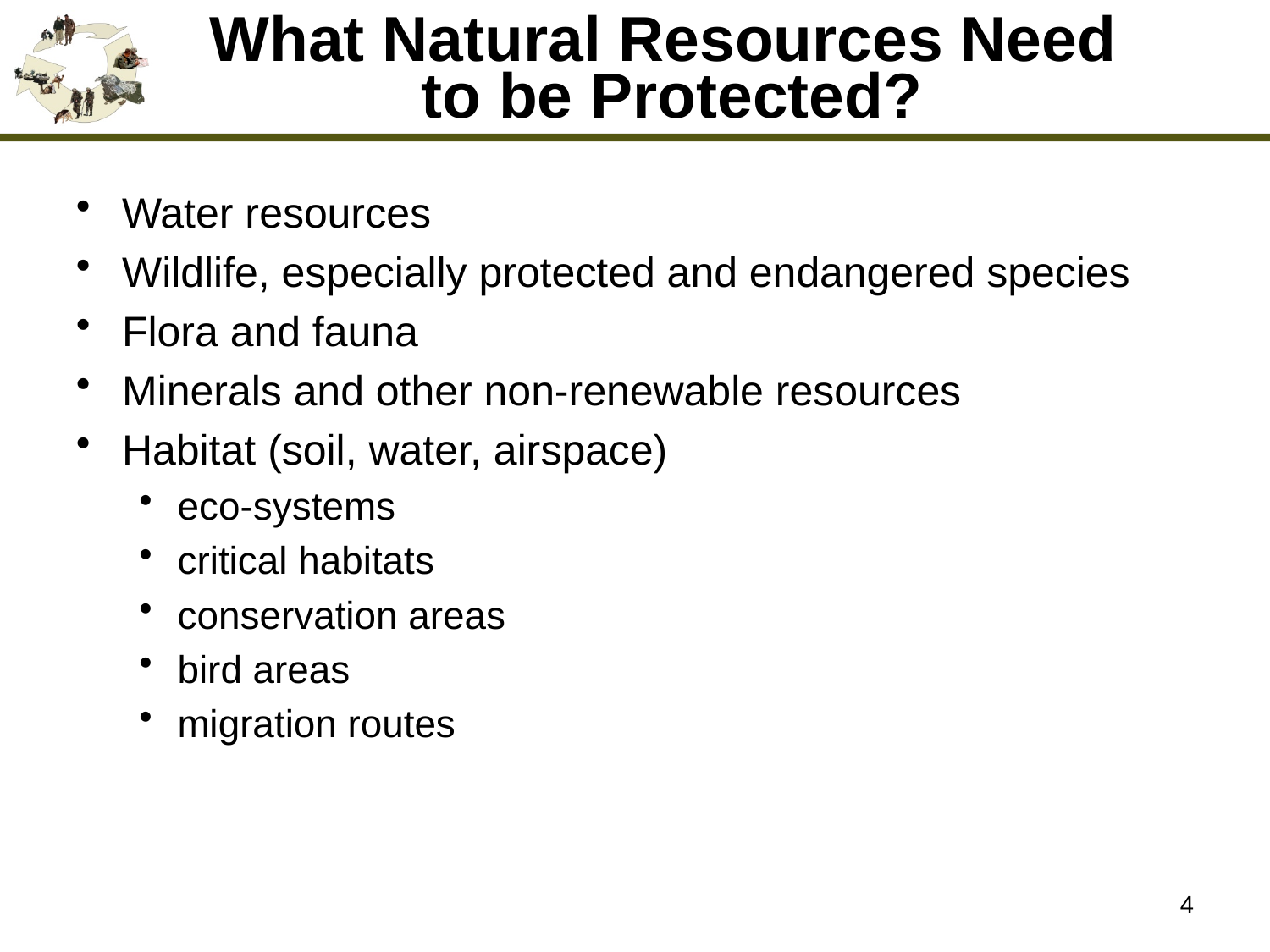

# What Natural Resources Need to be Protected?
Water resources
Wildlife, especially protected and endangered species
Flora and fauna
Minerals and other non-renewable resources
Habitat (soil, water, airspace)
eco-systems
critical habitats
conservation areas
bird areas
migration routes
4